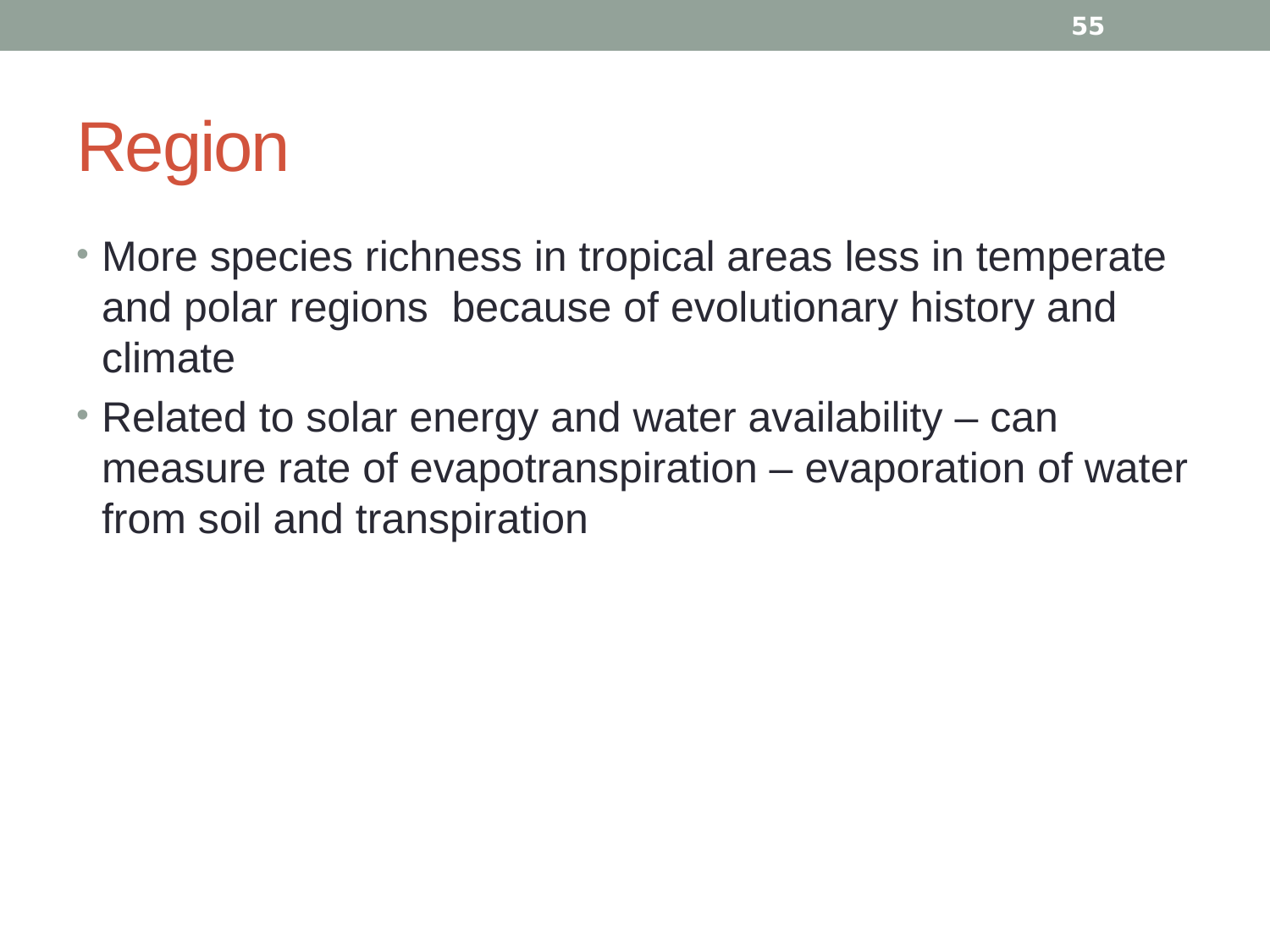

55
# Region
More species richness in tropical areas less in temperate and polar regions  because of evolutionary history and climate
Related to solar energy and water availability – can measure rate of evapotranspiration – evaporation of water from soil and transpiration